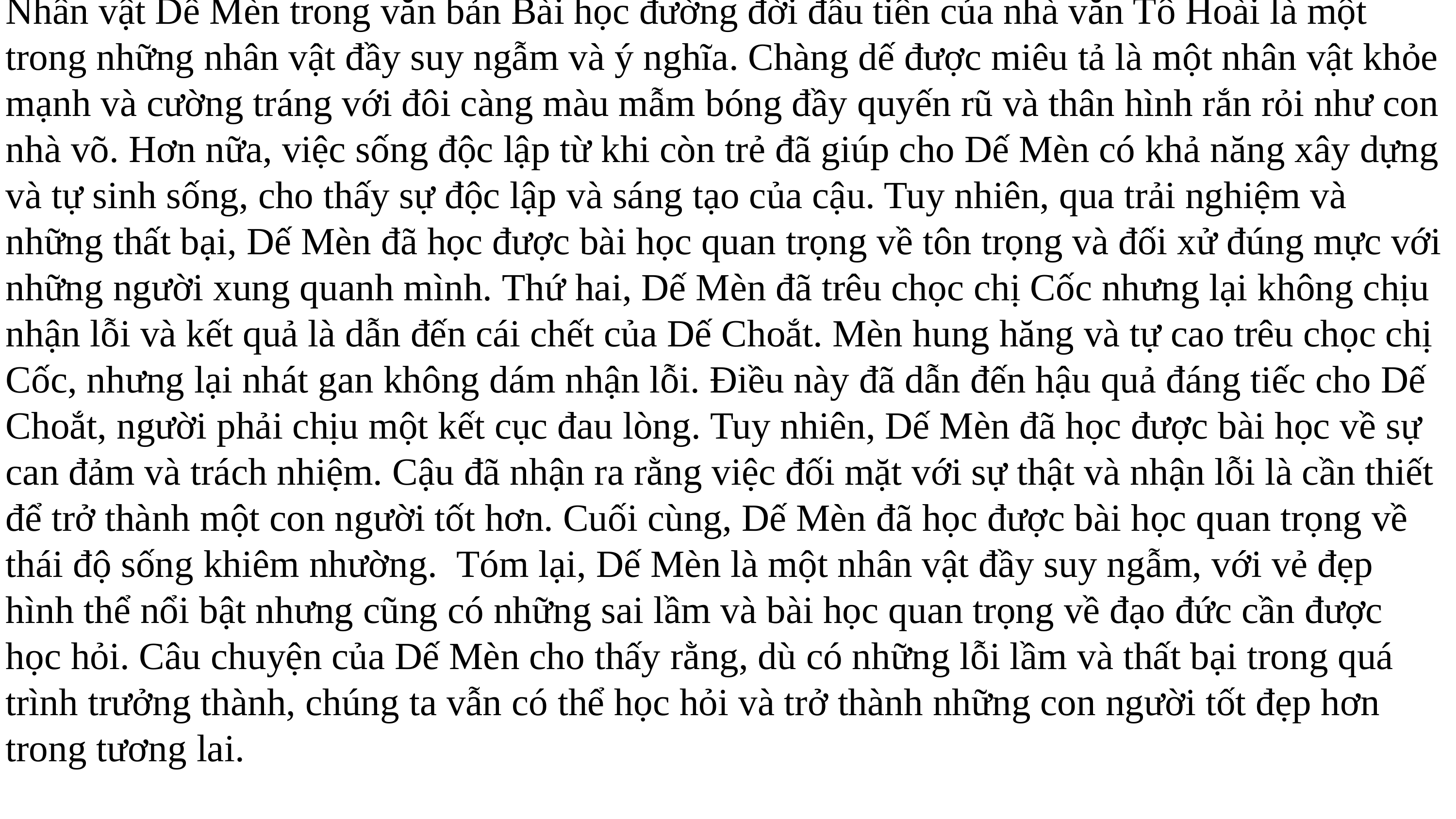

Nhân vật Dế Mèn trong văn bản Bài học đường đời đầu tiên của nhà văn Tô Hoài là một trong những nhân vật đầy suy ngẫm và ý nghĩa. Chàng dế được miêu tả là một nhân vật khỏe mạnh và cường tráng với đôi càng màu mẫm bóng đầy quyến rũ và thân hình rắn rỏi như con nhà võ. Hơn nữa, việc sống độc lập từ khi còn trẻ đã giúp cho Dế Mèn có khả năng xây dựng và tự sinh sống, cho thấy sự độc lập và sáng tạo của cậu. Tuy nhiên, qua trải nghiệm và những thất bại, Dế Mèn đã học được bài học quan trọng về tôn trọng và đối xử đúng mực với những người xung quanh mình. Thứ hai, Dế Mèn đã trêu chọc chị Cốc nhưng lại không chịu nhận lỗi và kết quả là dẫn đến cái chết của Dế Choắt. Mèn hung hăng và tự cao trêu chọc chị Cốc, nhưng lại nhát gan không dám nhận lỗi. Điều này đã dẫn đến hậu quả đáng tiếc cho Dế Choắt, người phải chịu một kết cục đau lòng. Tuy nhiên, Dế Mèn đã học được bài học về sự can đảm và trách nhiệm. Cậu đã nhận ra rằng việc đối mặt với sự thật và nhận lỗi là cần thiết để trở thành một con người tốt hơn. Cuối cùng, Dế Mèn đã học được bài học quan trọng về thái độ sống khiêm nhường.  Tóm lại, Dế Mèn là một nhân vật đầy suy ngẫm, với vẻ đẹp hình thể nổi bật nhưng cũng có những sai lầm và bài học quan trọng về đạo đức cần được học hỏi. Câu chuyện của Dế Mèn cho thấy rằng, dù có những lỗi lầm và thất bại trong quá trình trưởng thành, chúng ta vẫn có thể học hỏi và trở thành những con người tốt đẹp hơn trong tương lai.